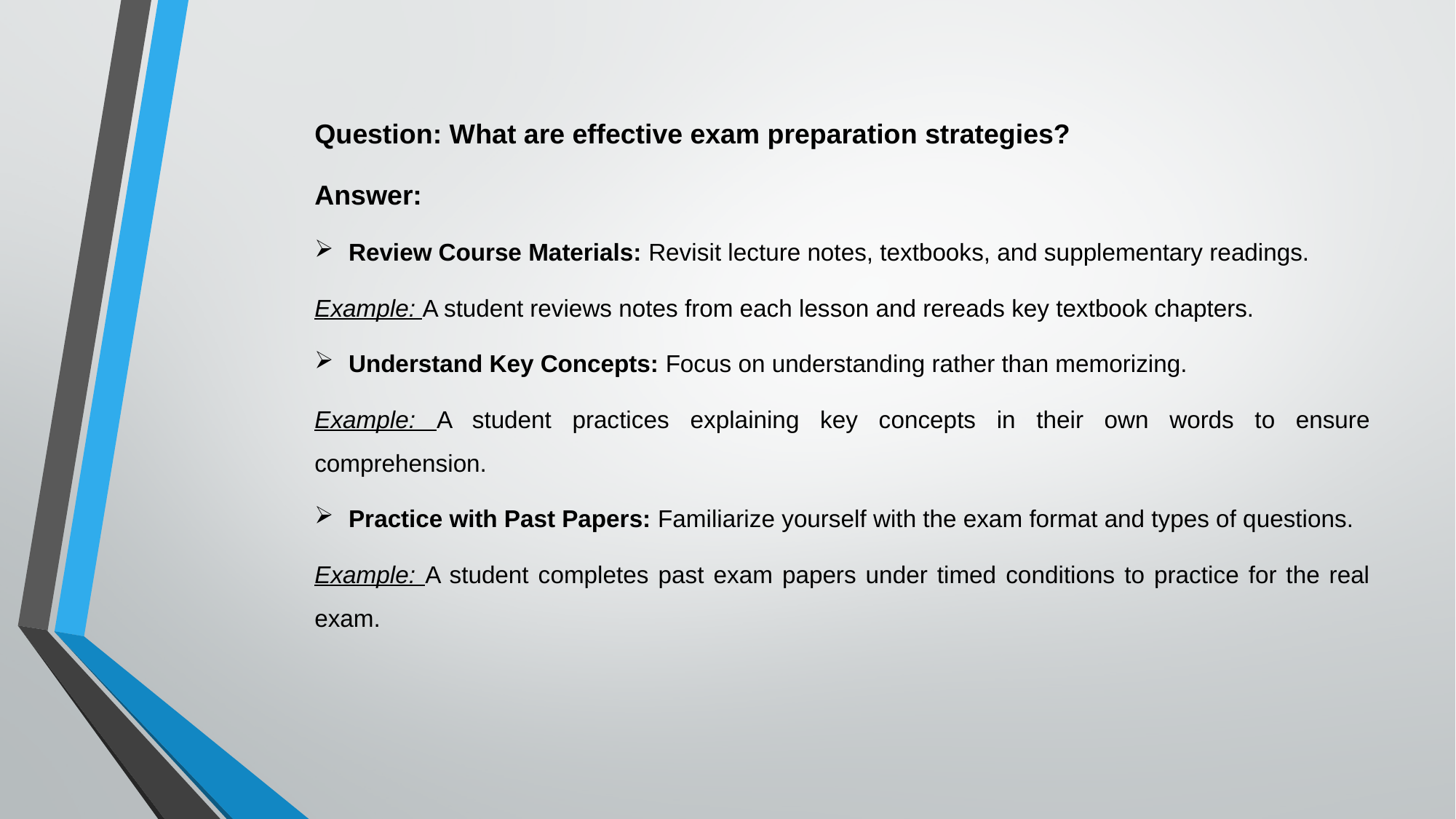

Question: What are effective exam preparation strategies?
Answer:
Review Course Materials: Revisit lecture notes, textbooks, and supplementary readings.
Example: A student reviews notes from each lesson and rereads key textbook chapters.
Understand Key Concepts: Focus on understanding rather than memorizing.
Example: A student practices explaining key concepts in their own words to ensure comprehension.
Practice with Past Papers: Familiarize yourself with the exam format and types of questions.
Example: A student completes past exam papers under timed conditions to practice for the real exam.